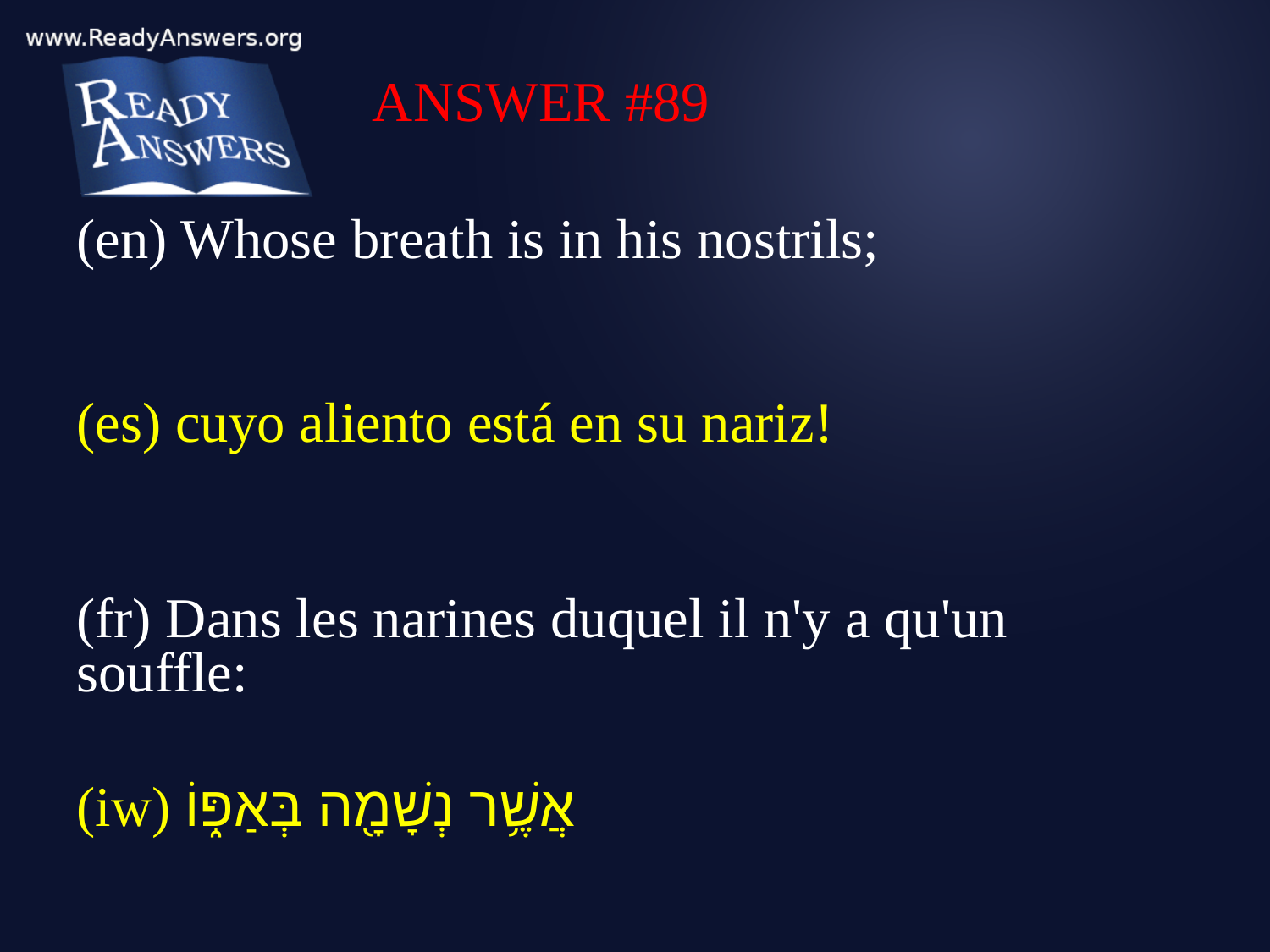

ANSWER #89
(en) Whose breath is in his nostrils;
(es) cuyo aliento está en su nariz!
(fr) Dans les narines duquel il n'y a qu'un souffle:
(iw) אֲשֶׁ֥ר נְשָׁמָ֖ה בְּאַפּ֑וֹ